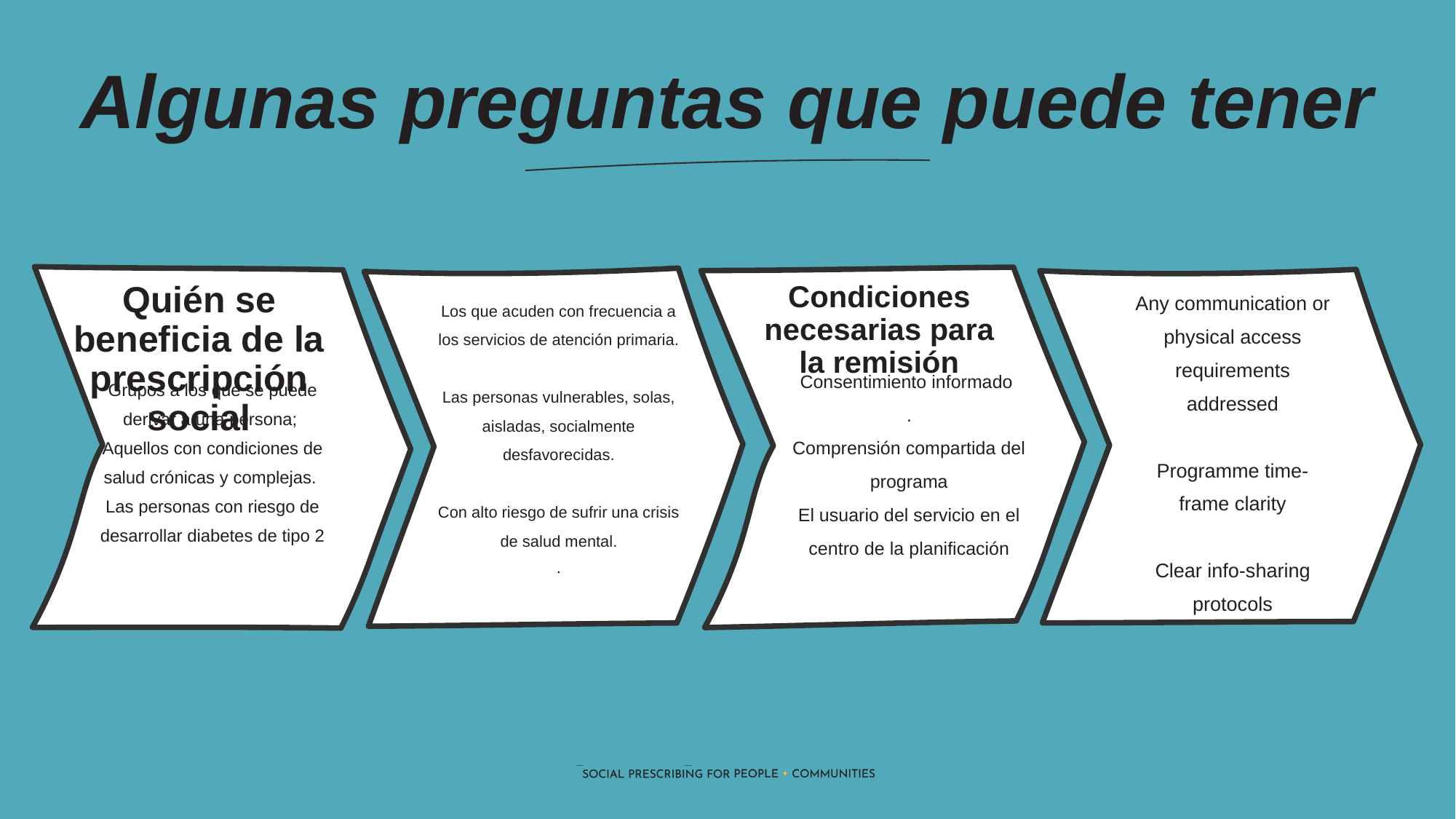

Algunas preguntas que puede tener
Quién se beneficia de la prescripción social

Condiciones necesarias para la remisión
Any communication or physical access requirements addressed

Programme time-frame clarity

Clear info-sharing protocols
Los que acuden con frecuencia a los servicios de atención primaria.

Las personas vulnerables, solas, aisladas, socialmente desfavorecidas.

Con alto riesgo de sufrir una crisis de salud mental.
.

Consentimiento informado
.
Comprensión compartida del programa
El usuario del servicio en el centro de la planificación
Grupos a los que se puede derivar a una persona;
Aquellos con condiciones de salud crónicas y complejas.
Las personas con riesgo de desarrollar diabetes de tipo 2